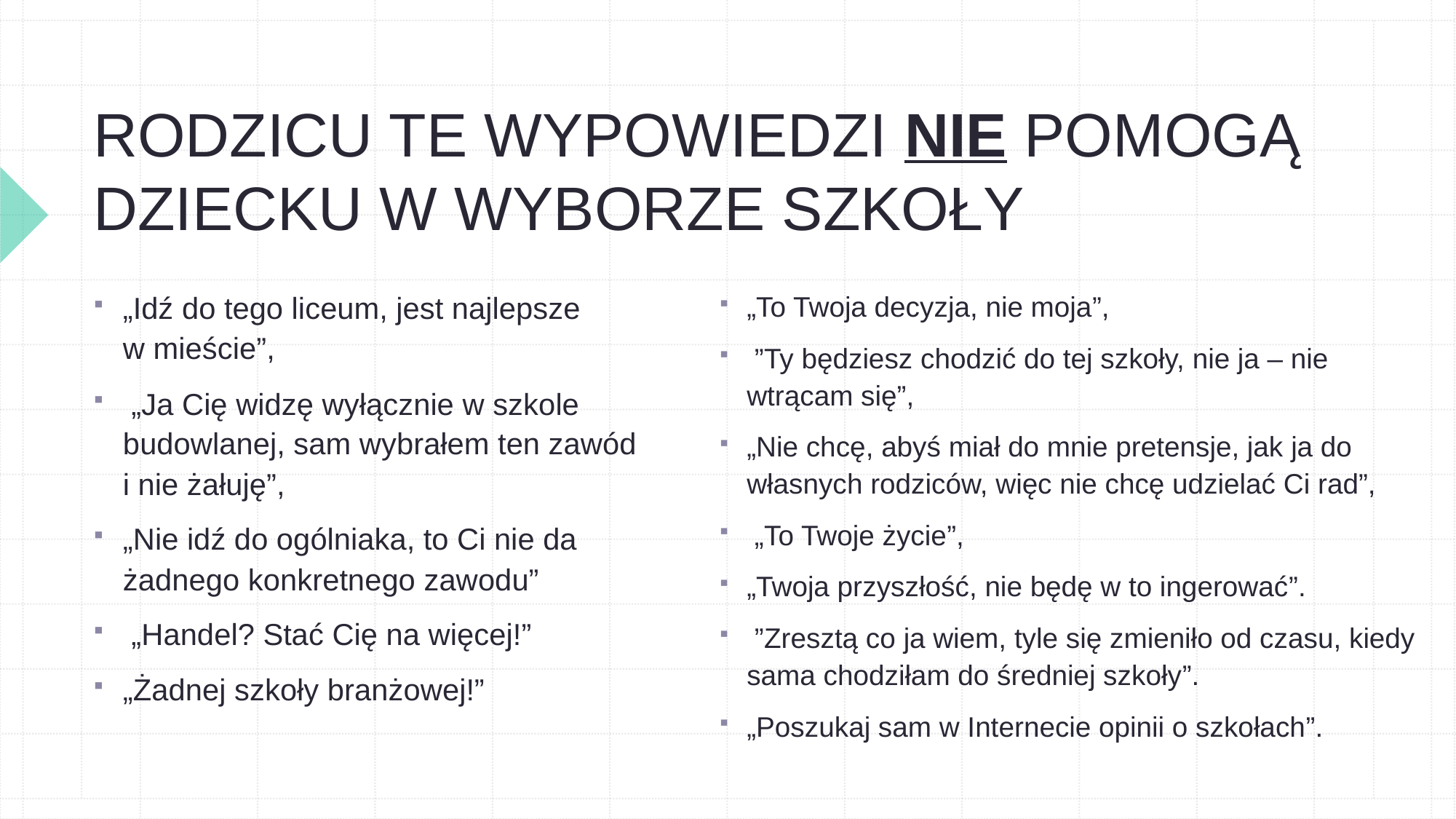

# RODZICU TE WYPOWIEDZI NIE POMOGĄ DZIECKU W WYBORZE SZKOŁY
„Idź do tego liceum, jest najlepsze
w mieście”,
 „Ja Cię widzę wyłącznie w szkole budowlanej, sam wybrałem ten zawód
i nie żałuję”,
„Nie idź do ogólniaka, to Ci nie da żadnego konkretnego zawodu”
 „Handel? Stać Cię na więcej!”
„Żadnej szkoły branżowej!”
„To Twoja decyzja, nie moja”,
 ”Ty będziesz chodzić do tej szkoły, nie ja – nie wtrącam się”,
„Nie chcę, abyś miał do mnie pretensje, jak ja do własnych rodziców, więc nie chcę udzielać Ci rad”,
 „To Twoje życie”,
„Twoja przyszłość, nie będę w to ingerować”.
 ”Zresztą co ja wiem, tyle się zmieniło od czasu, kiedy sama chodziłam do średniej szkoły”.
„Poszukaj sam w Internecie opinii o szkołach”.